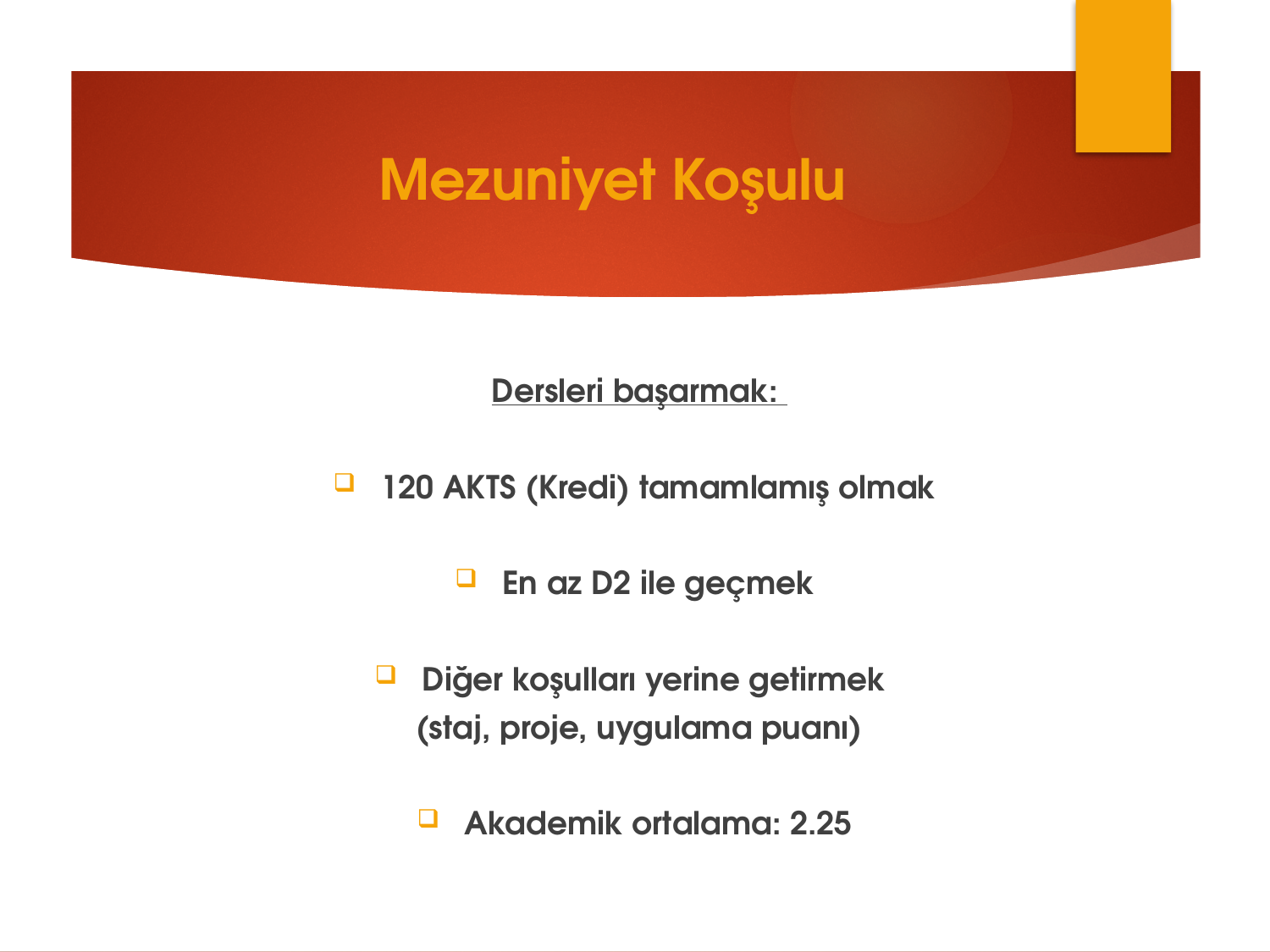

# Mezuniyet Koşulu

Dersleri başarmak:

120 AKTS (Kredi) tamamlamış olmak

En az D2 ile geçmek

Diğer koşulları yerine getirmek
(staj, proje, uygulama puanı)

Akademik ortalama: 2.25